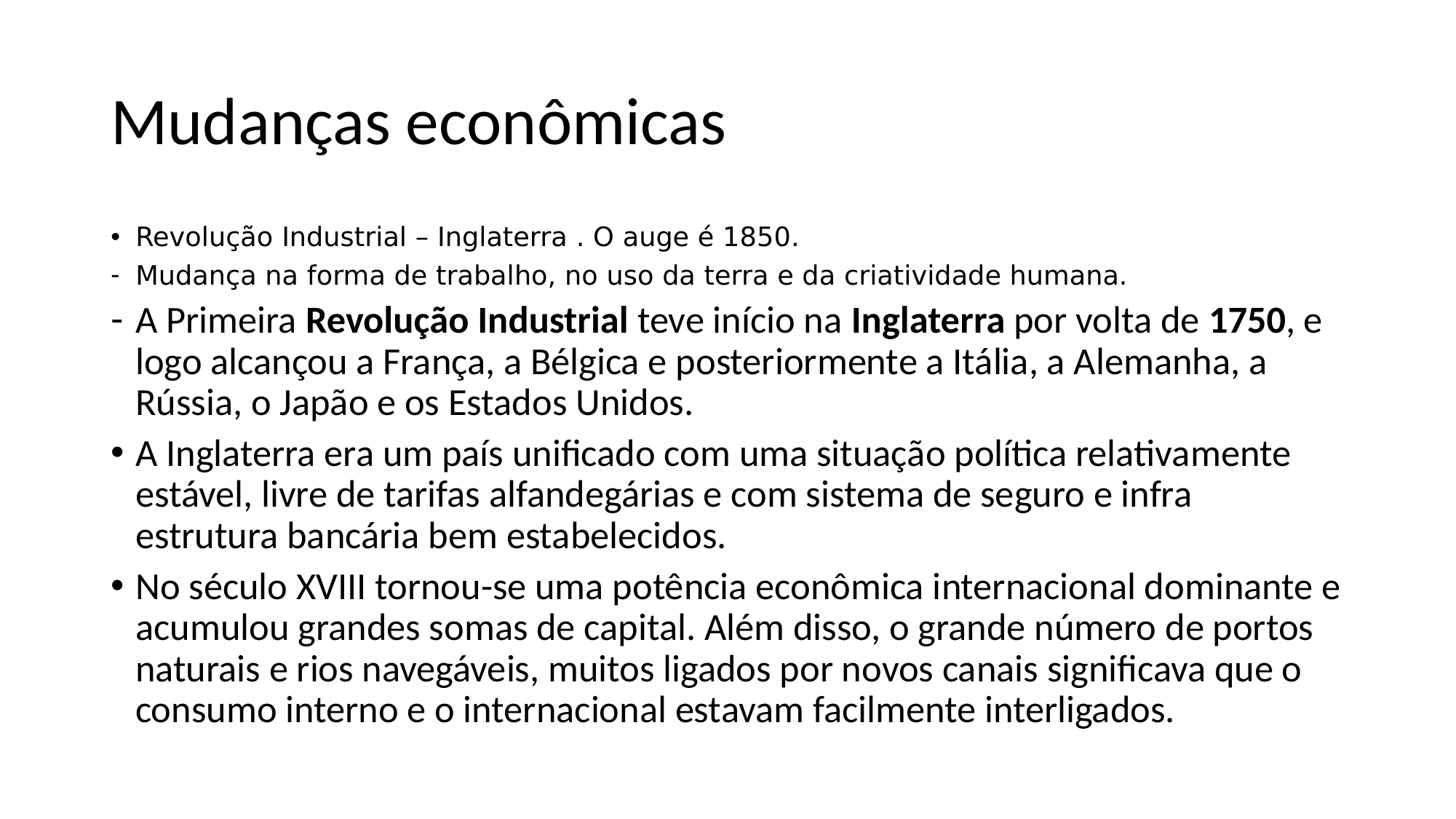

# Mudanças econômicas
Revolução Industrial – Inglaterra . O auge é 1850.
Mudança na forma de trabalho, no uso da terra e da criatividade humana.
A Primeira Revolução Industrial teve início na Inglaterra por volta de 1750, e logo alcançou a França, a Bélgica e posteriormente a Itália, a Alemanha, a Rússia, o Japão e os Estados Unidos.
A Inglaterra era um país unificado com uma situação política relativamente estável, livre de tarifas alfandegárias e com sistema de seguro e infra estrutura bancária bem estabelecidos.
No século XVIII tornou-se uma potência econômica internacional dominante e acumulou grandes somas de capital. Além disso, o grande número de portos naturais e rios navegáveis, muitos ligados por novos canais significava que o consumo interno e o internacional estavam facilmente interligados.